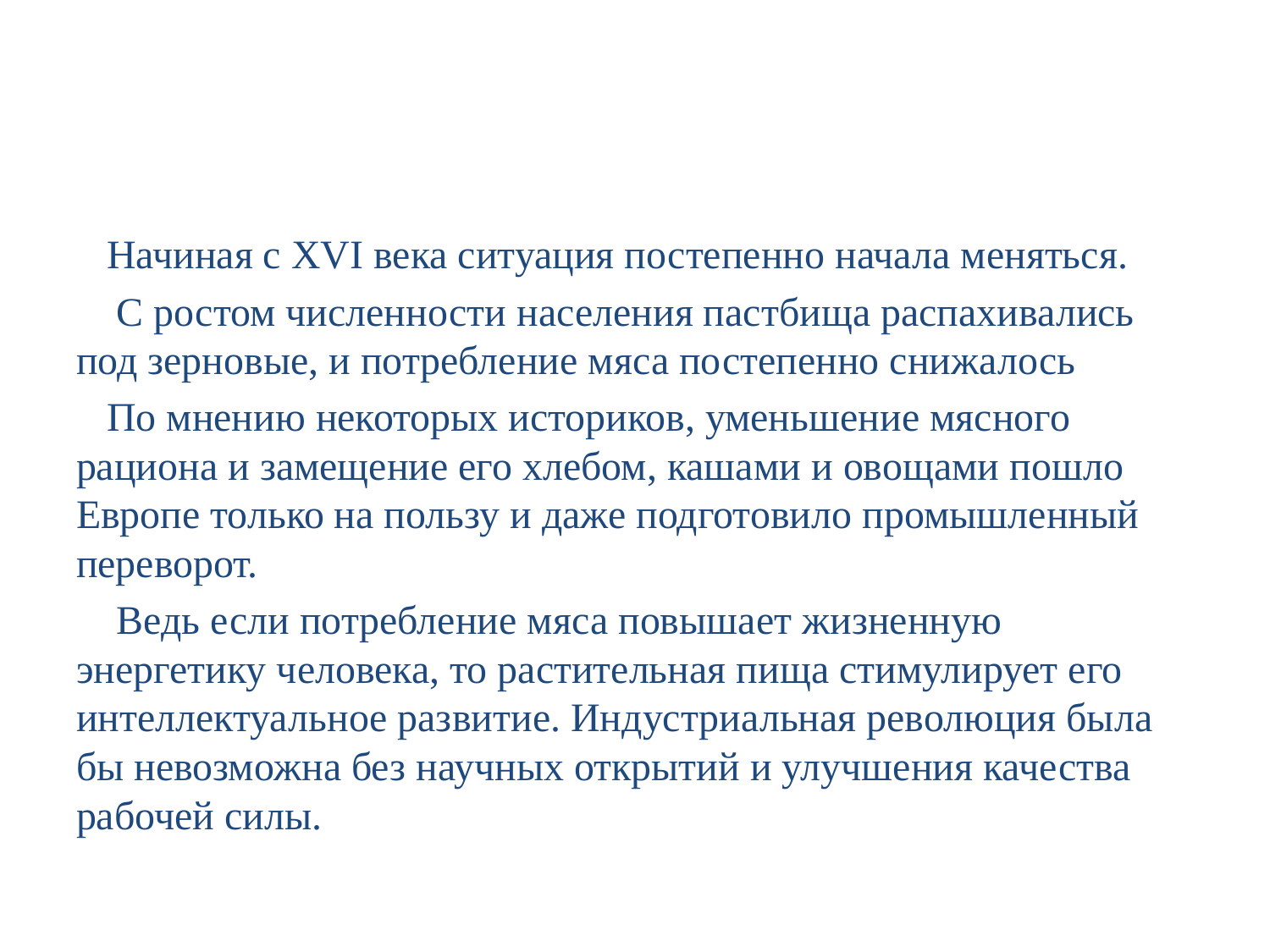

#
   Начиная с XVI века ситуация постепенно начала меняться.
    С ростом численности населения пастбища распахивались под зерновые, и потребление мяса постепенно снижалось
   По мнению некоторых историков, уменьшение мясного рациона и замещение его хлебом, кашами и овощами пошло Европе только на пользу и даже подготовило промышленный переворот.
    Ведь если потребление мяса повышает жизненную энергетику человека, то растительная пища стимулирует его интеллектуальное развитие. Индустриальная революция была бы невозможна без научных открытий и улучшения качества рабочей силы.